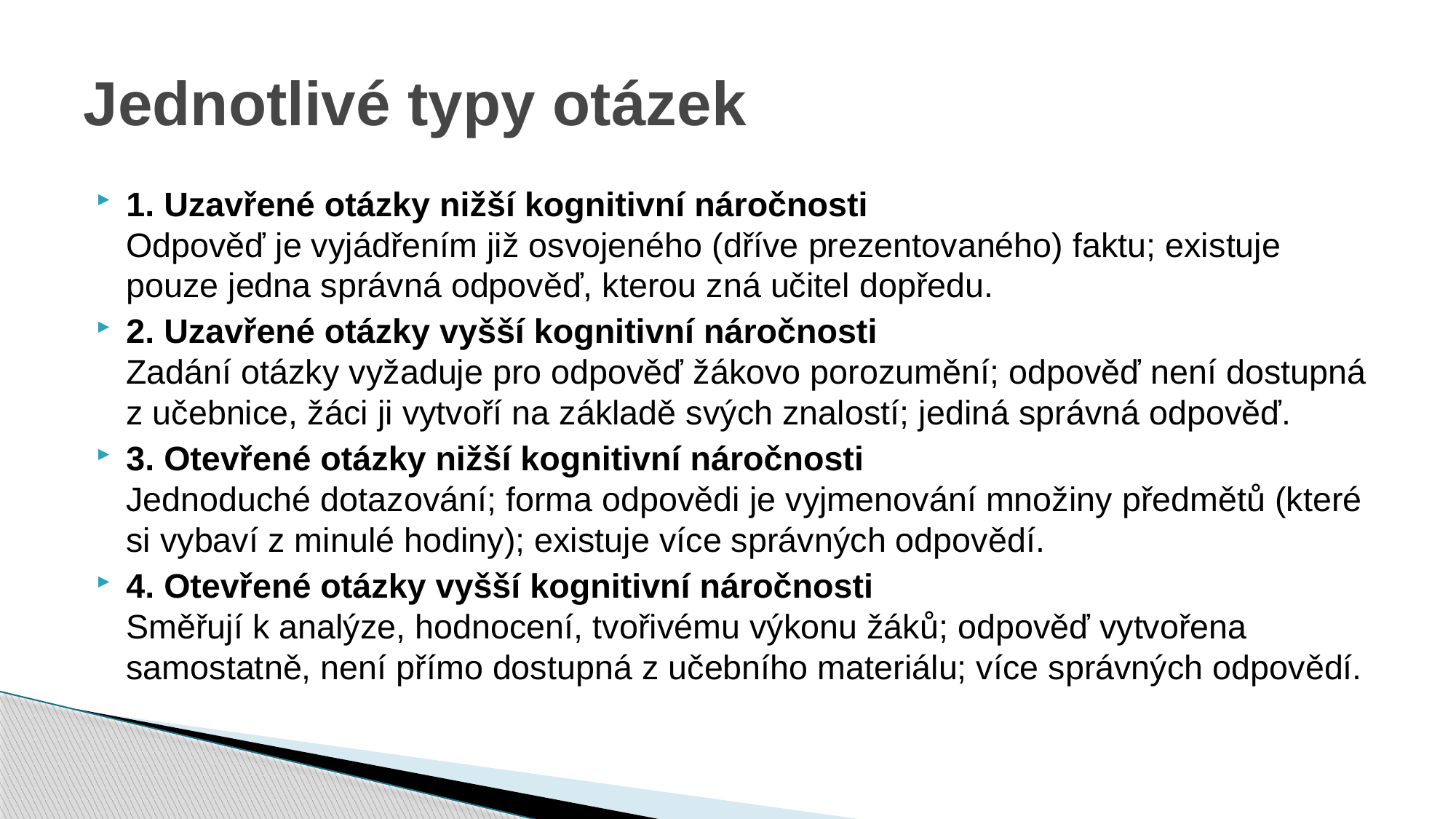

# Jednotlivé typy otázek
1. Uzavřené otázky nižší kognitivní náročnosti
Odpověď je vyjádřením již osvojeného (dříve prezentovaného) faktu; existuje pouze jedna správná odpověď, kterou zná učitel dopředu.
2. Uzavřené otázky vyšší kognitivní náročnosti
Zadání otázky vyžaduje pro odpověď žákovo porozumění; odpověď není dostupná z učebnice, žáci ji vytvoří na základě svých znalostí; jediná správná odpověď.
3. Otevřené otázky nižší kognitivní náročnosti
Jednoduché dotazování; forma odpovědi je vyjmenování množiny předmětů (které si vybaví z minulé hodiny); existuje více správných odpovědí.
4. Otevřené otázky vyšší kognitivní náročnosti
Směřují k analýze, hodnocení, tvořivému výkonu žáků; odpověď vytvořena samostatně, není přímo dostupná z učebního materiálu; více správných odpovědí.